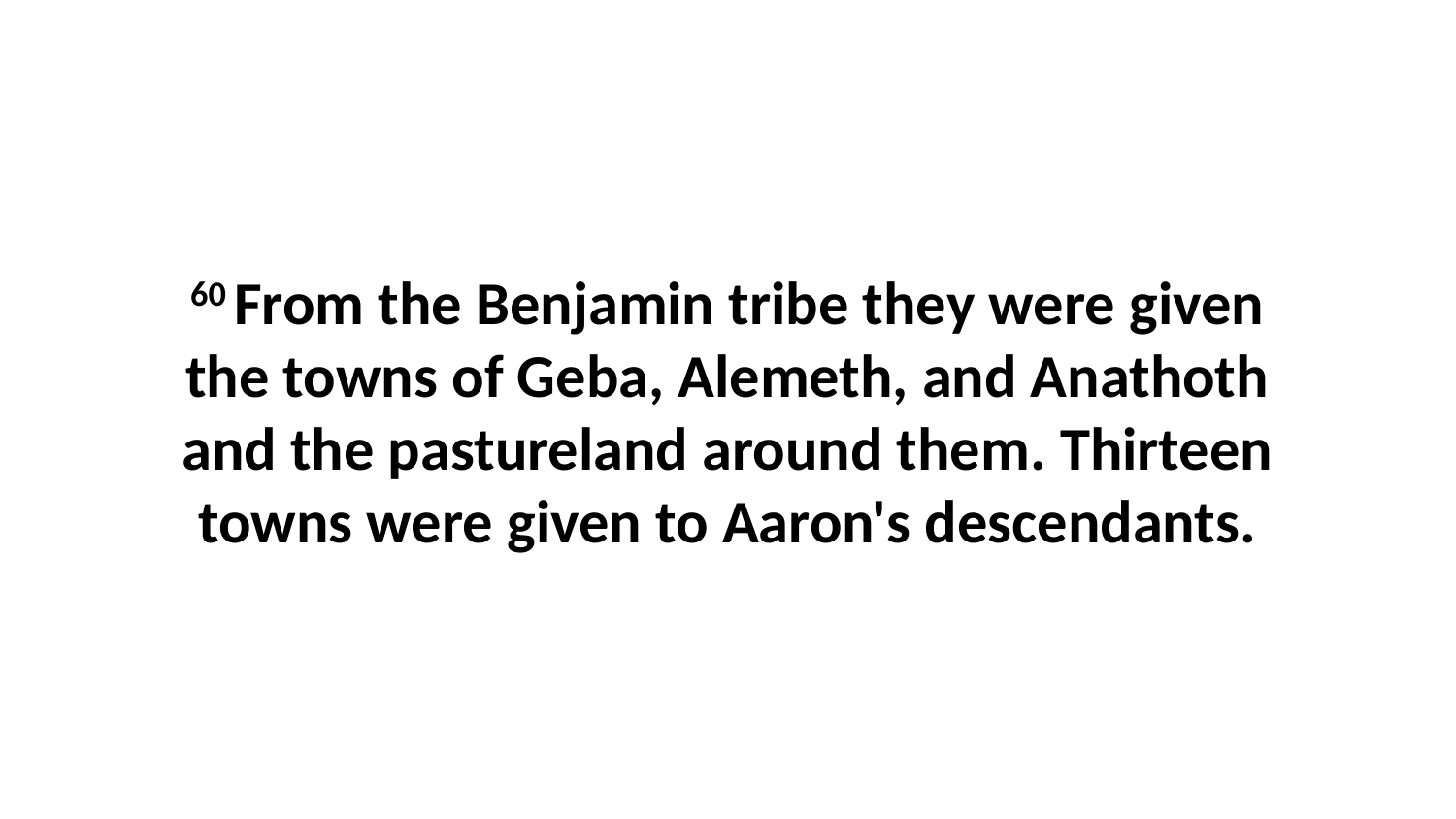

60 From the Benjamin tribe they were given the towns of Geba, Alemeth, and Anathoth and the pastureland around them. Thirteen towns were given to Aaron's descendants.